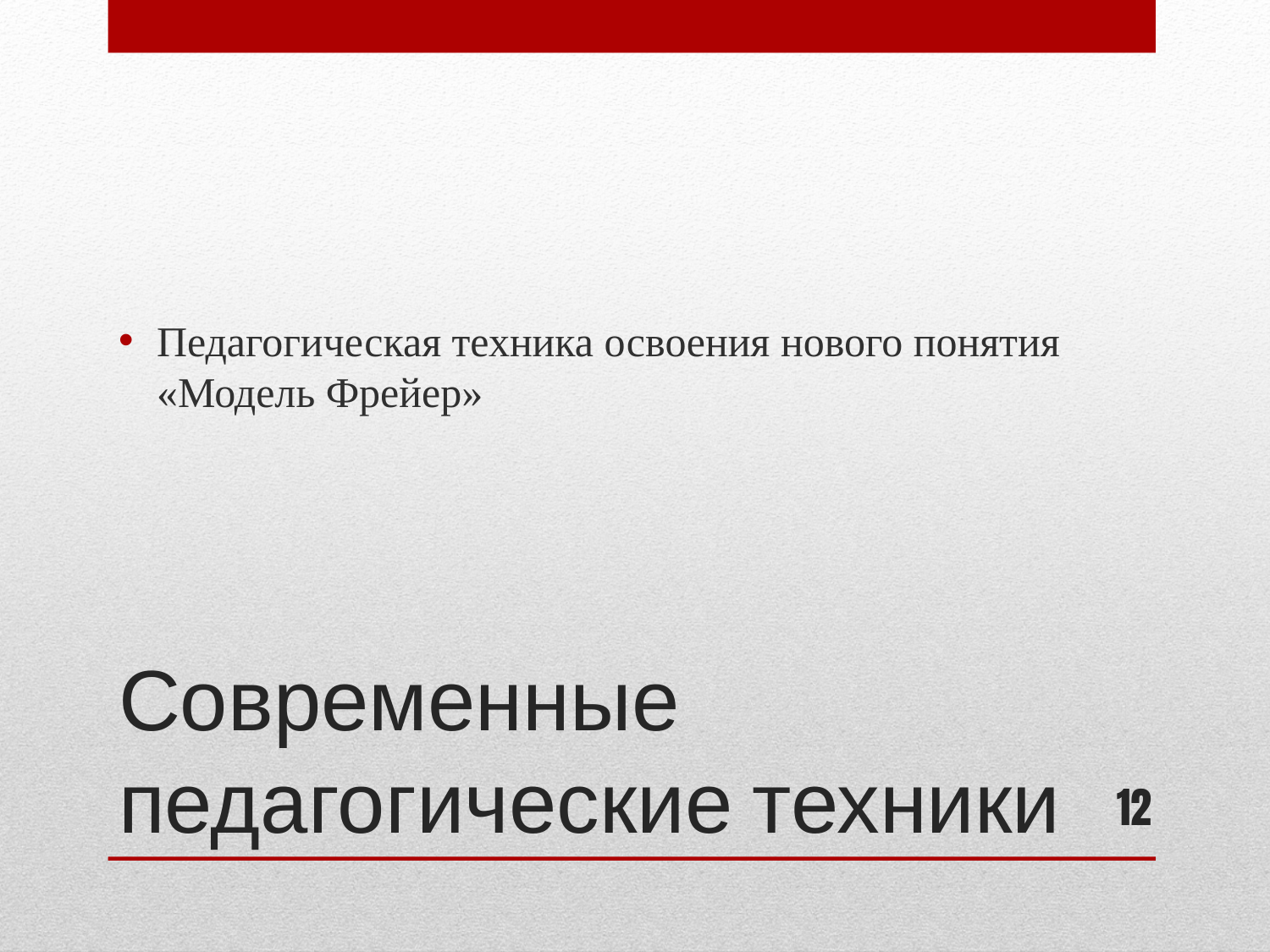

Педагогическая техника освоения нового понятия «Модель Фрейер»
# Современные педагогические техники
12